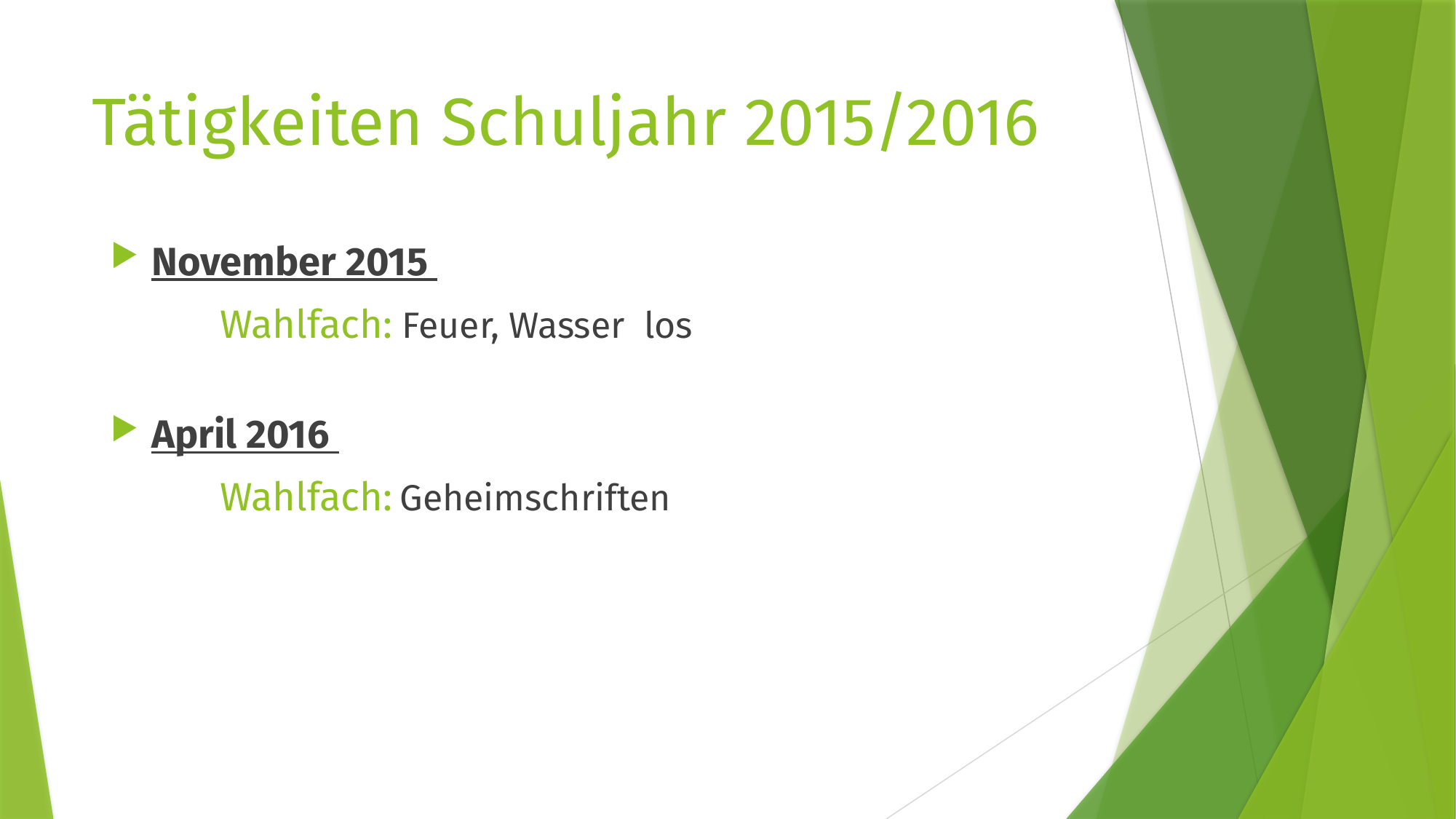

# Tätigkeiten Schuljahr 2015/2016
November 2015
	Wahlfach: Feuer, Wasser  los

April 2016
	Wahlfach: Geheimschriften